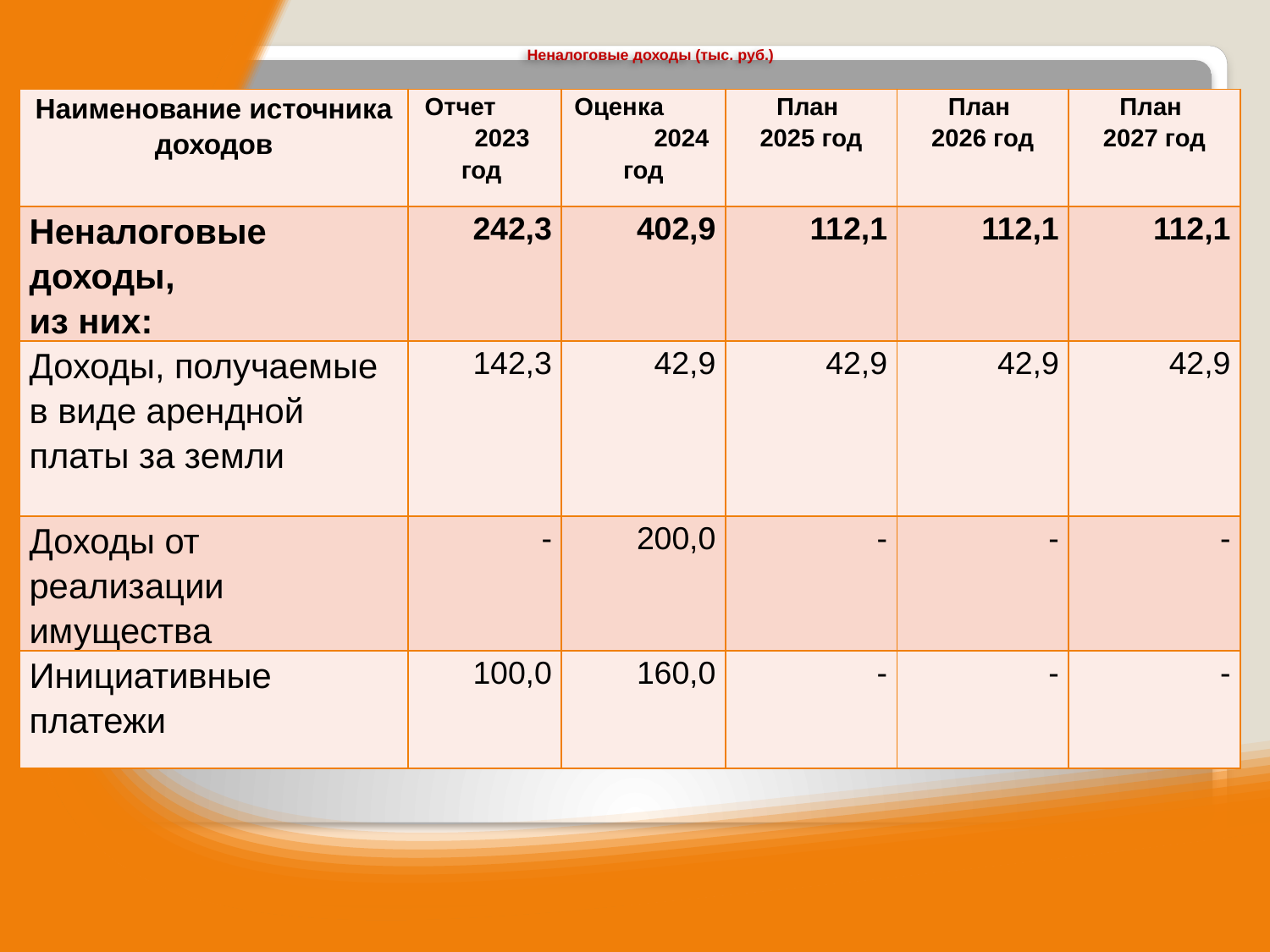

# Неналоговые доходы (тыс. руб.)
| Наименование источника доходов | Отчет 2023 год | Оценка 2024 год | План 2025 год | План 2026 год | План 2027 год |
| --- | --- | --- | --- | --- | --- |
| Неналоговые доходы, из них: | 242,3 | 402,9 | 112,1 | 112,1 | 112,1 |
| Доходы, получаемые в виде арендной платы за земли | 142,3 | 42,9 | 42,9 | 42,9 | 42,9 |
| Доходы от реализации имущества | - | 200,0 | - | - | - |
| Инициативные платежи | 100,0 | 160,0 | - | - | - |